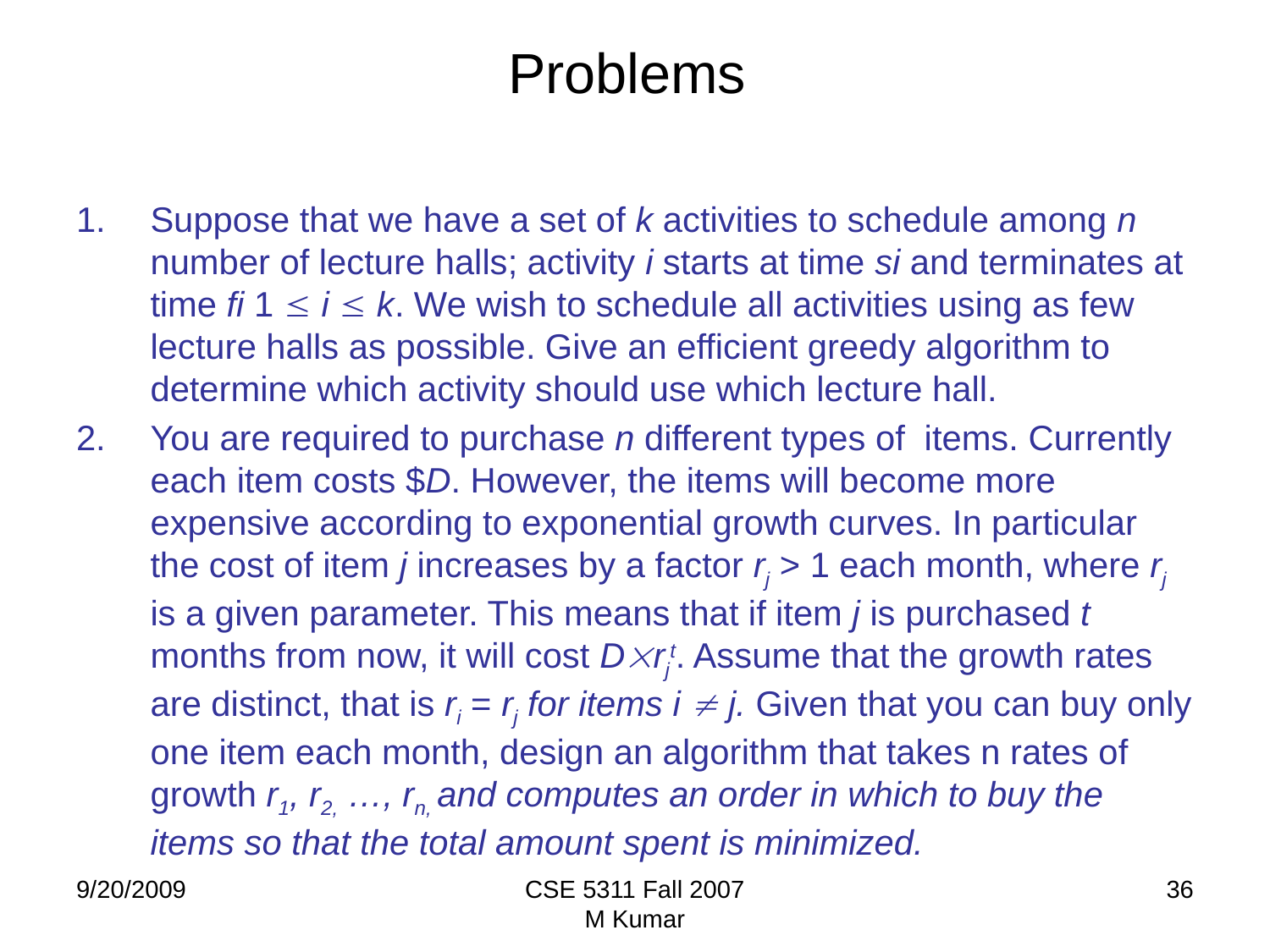

# Problems
Suppose that we have a set of k activities to schedule among n number of lecture halls; activity i starts at time si and terminates at time fi 1 ≤ i ≤ k. We wish to schedule all activities using as few lecture halls as possible. Give an efficient greedy algorithm to determine which activity should use which lecture hall.
You are required to purchase n different types of  items. Currently each item costs $D. However, the items will become more expensive according to exponential growth curves. In particular the cost of item j increases by a factor rj > 1 each month, where rj is a given parameter. This means that if item j is purchased t months from now, it will cost D×rjt. Assume that the growth rates are distinct, that is ri = rj for items i ≠ j. Given that you can buy only one item each month, design an algorithm that takes n rates of growth r1, r2, …, rn, and computes an order in which to buy the items so that the total amount spent is minimized.
9/20/2009
CSE 5311 Fall 2007
M Kumar
36